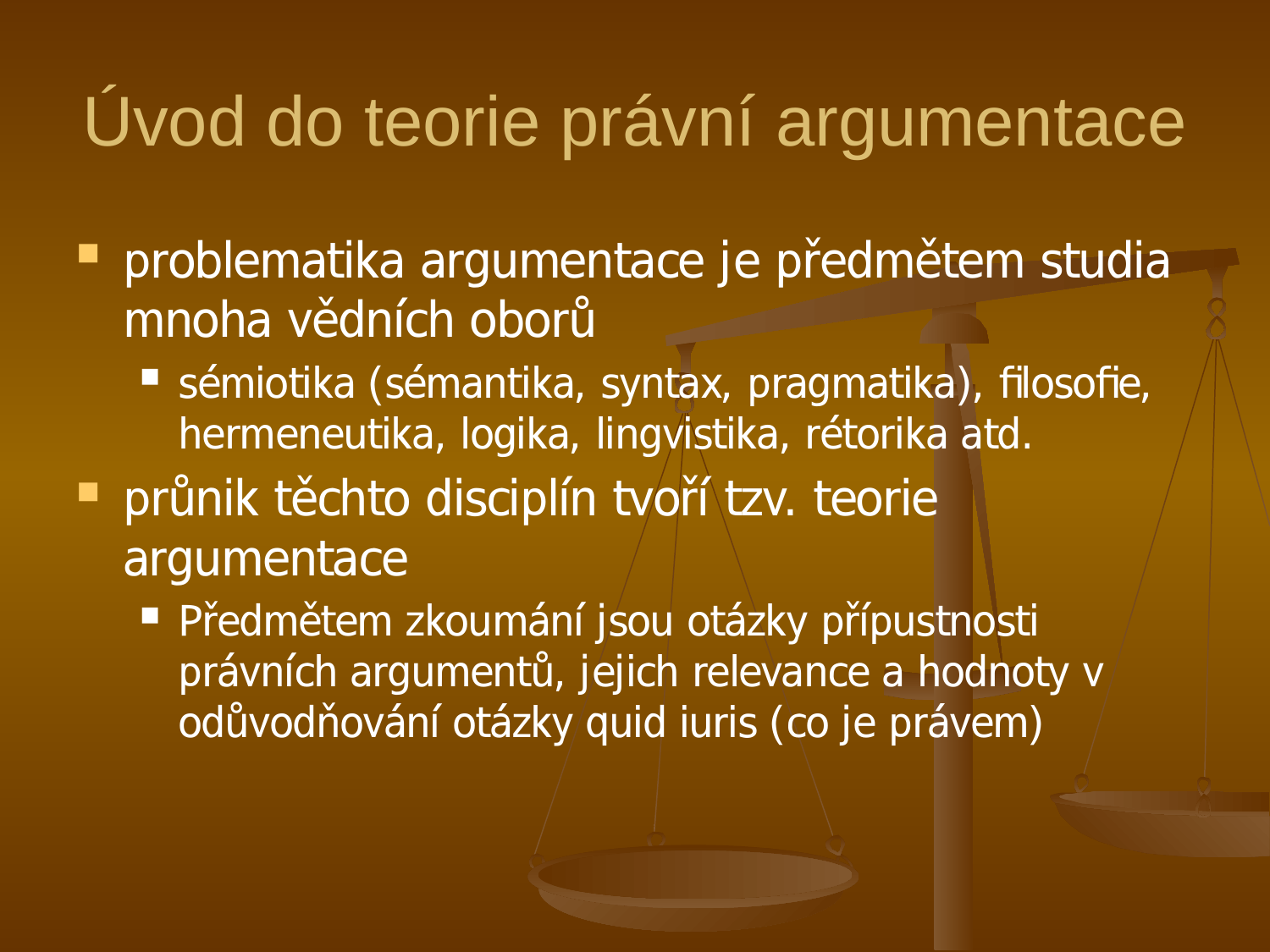

# Úvod do teorie právní argumentace
problematika argumentace je předmětem studia mnoha vědních oborů
sémiotika (sémantika, syntax, pragmatika), filosofie, hermeneutika, logika, lingvistika, rétorika atd.
průnik těchto disciplín tvoří tzv. teorie argumentace
Předmětem zkoumání jsou otázky přípustnosti právních argumentů, jejich relevance a hodnoty v odůvodňování otázky quid iuris (co je právem)